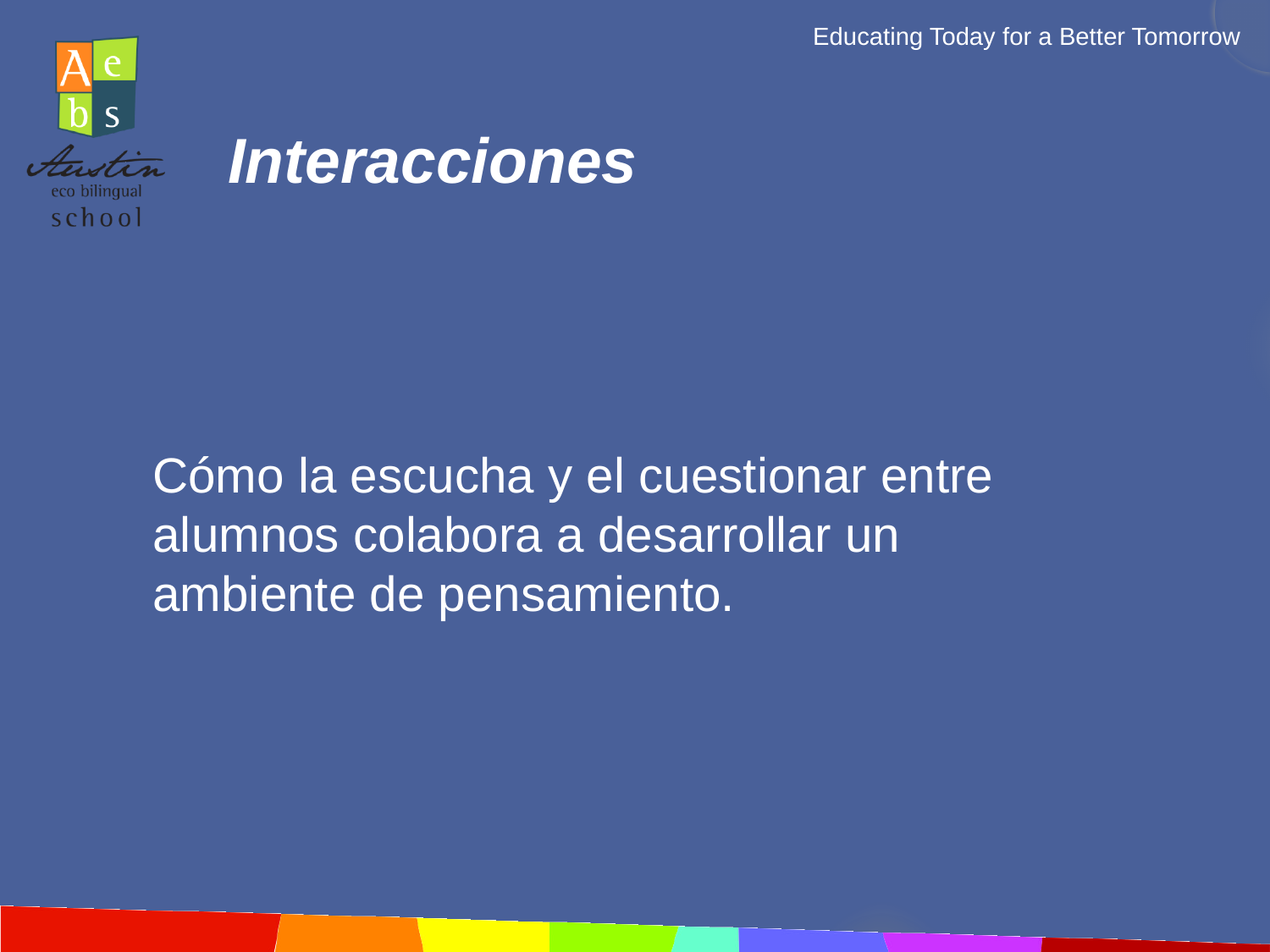

# Interacciones
Cómo la escucha y el cuestionar entre alumnos colabora a desarrollar un ambiente de pensamiento.